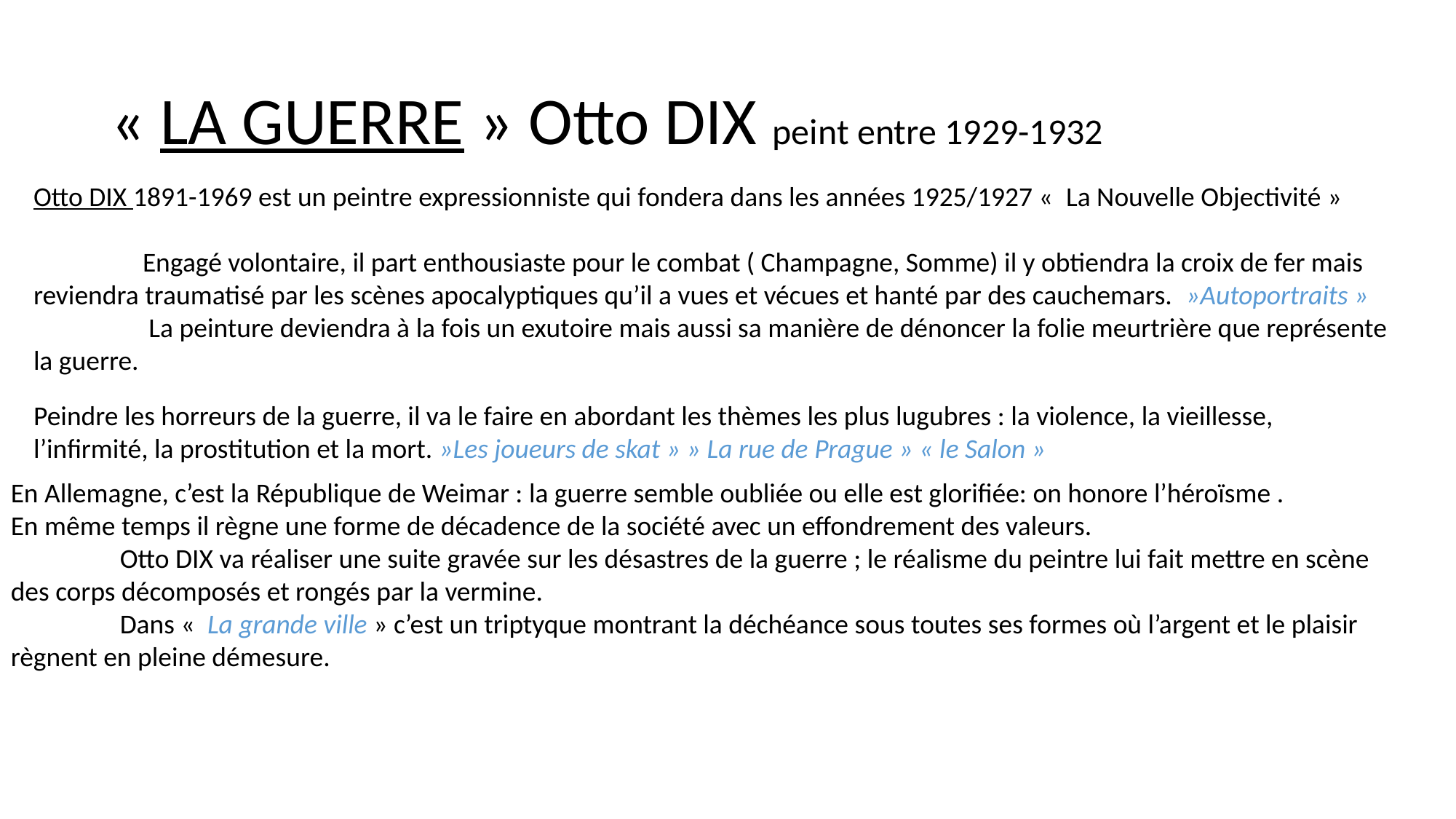

# « LA GUERRE » Otto DIX peint entre 1929-1932
Otto DIX 1891-1969 est un peintre expressionniste qui fondera dans les années 1925/1927 «  La Nouvelle Objectivité »
	Engagé volontaire, il part enthousiaste pour le combat ( Champagne, Somme) il y obtiendra la croix de fer mais reviendra traumatisé par les scènes apocalyptiques qu’il a vues et vécues et hanté par des cauchemars.  »Autoportraits »
	 La peinture deviendra à la fois un exutoire mais aussi sa manière de dénoncer la folie meurtrière que représente la guerre.
Peindre les horreurs de la guerre, il va le faire en abordant les thèmes les plus lugubres : la violence, la vieillesse, l’infirmité, la prostitution et la mort. »Les joueurs de skat » » La rue de Prague » « le Salon »
En Allemagne, c’est la République de Weimar : la guerre semble oubliée ou elle est glorifiée: on honore l’héroïsme .
En même temps il règne une forme de décadence de la société avec un effondrement des valeurs.
	Otto DIX va réaliser une suite gravée sur les désastres de la guerre ; le réalisme du peintre lui fait mettre en scène des corps décomposés et rongés par la vermine.
	Dans «  La grande ville » c’est un triptyque montrant la déchéance sous toutes ses formes où l’argent et le plaisir règnent en pleine démesure.